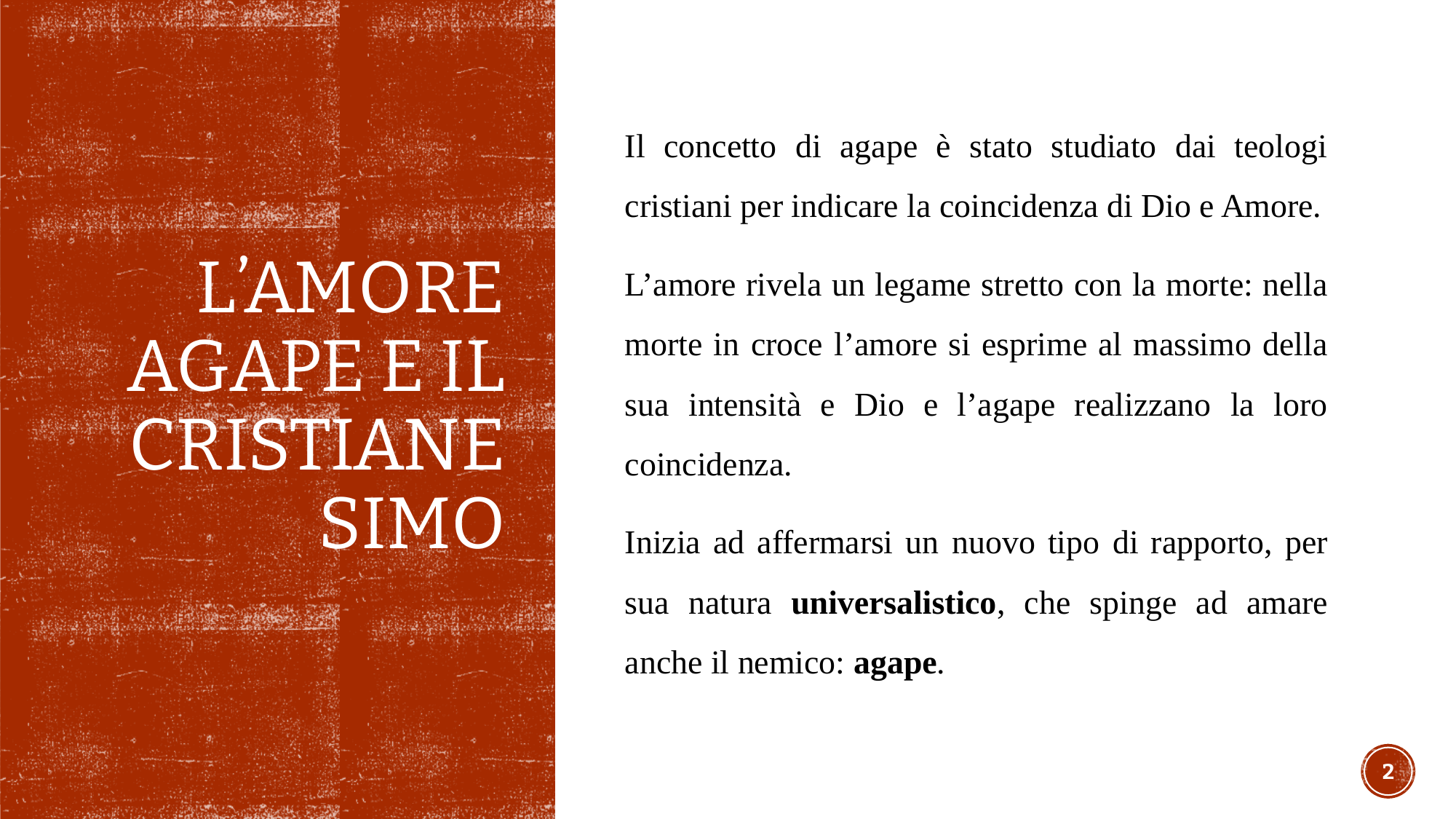

# L’amore agape e il cristianesimo
Il concetto di agape è stato studiato dai teologi cristiani per indicare la coincidenza di Dio e Amore.
L’amore rivela un legame stretto con la morte: nella morte in croce l’amore si esprime al massimo della sua intensità e Dio e l’agape realizzano la loro coincidenza.
Inizia ad affermarsi un nuovo tipo di rapporto, per sua natura universalistico, che spinge ad amare anche il nemico: agape.

2